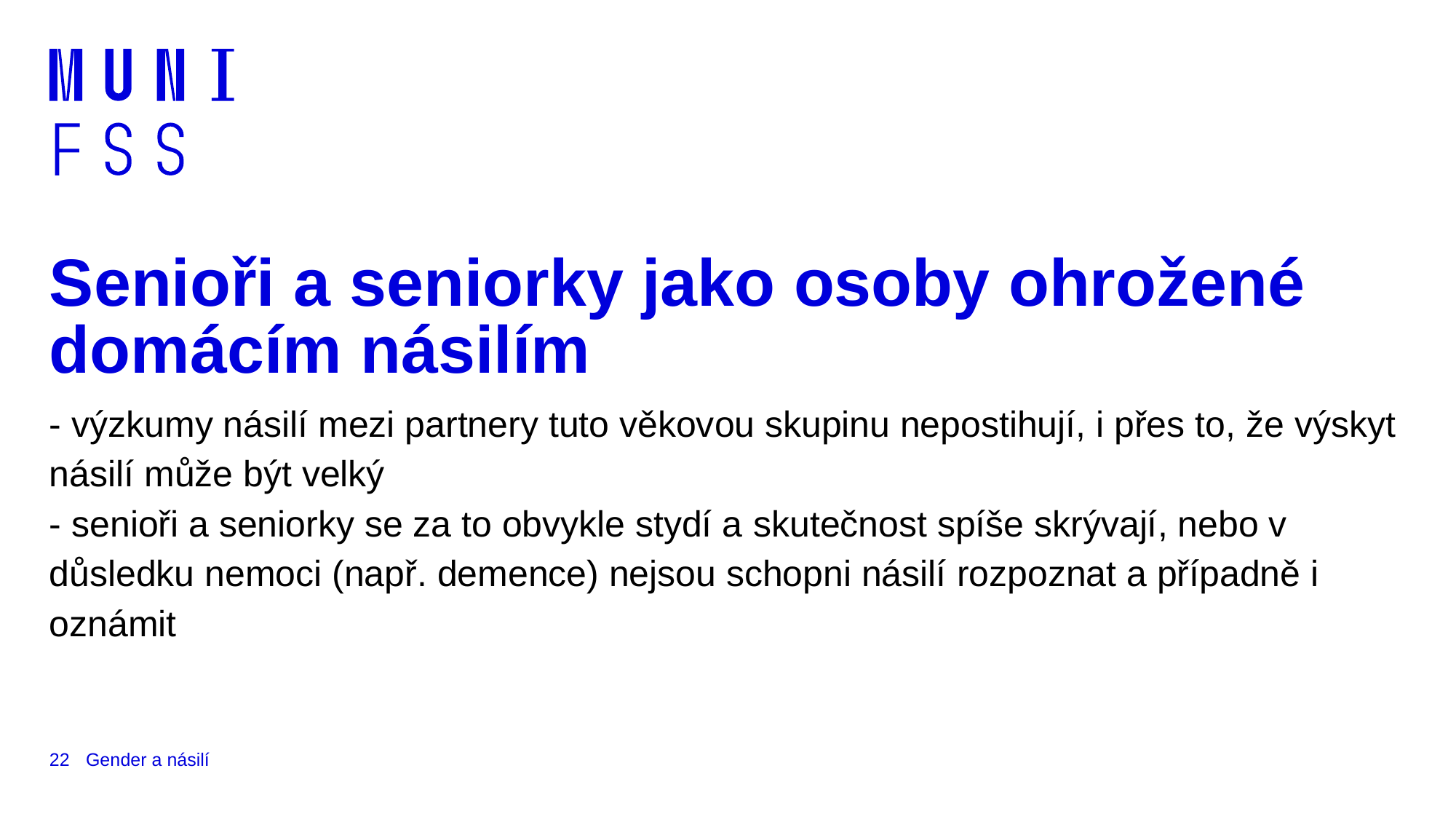

# Senioři a seniorky jako osoby ohrožené domácím násilím

- výzkumy násilí mezi partnery tuto věkovou skupinu nepostihují, i přes to, že výskyt násilí může být velký
- senioři a seniorky se za to obvykle stydí a skutečnost spíše skrývají, nebo v důsledku nemoci (např. demence) nejsou schopni násilí rozpoznat a případně i oznámit
22
Gender a násilí